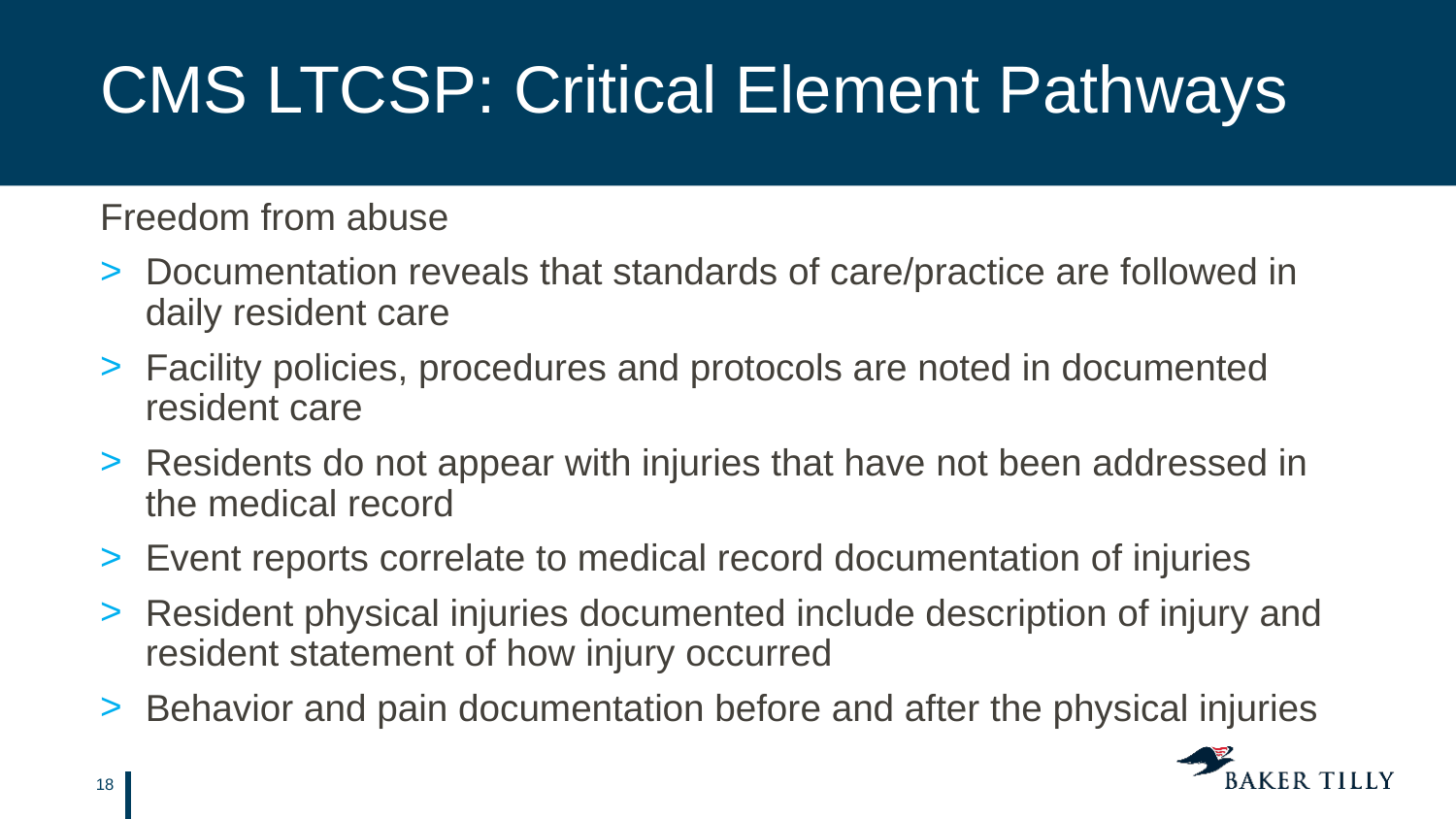

# CMS LTCSP: Critical Element Pathways
Freedom from abuse
Documentation reveals that standards of care/practice are followed in daily resident care
Facility policies, procedures and protocols are noted in documented resident care
Residents do not appear with injuries that have not been addressed in the medical record
Event reports correlate to medical record documentation of injuries
Resident physical injuries documented include description of injury and resident statement of how injury occurred
Behavior and pain documentation before and after the physical injuries